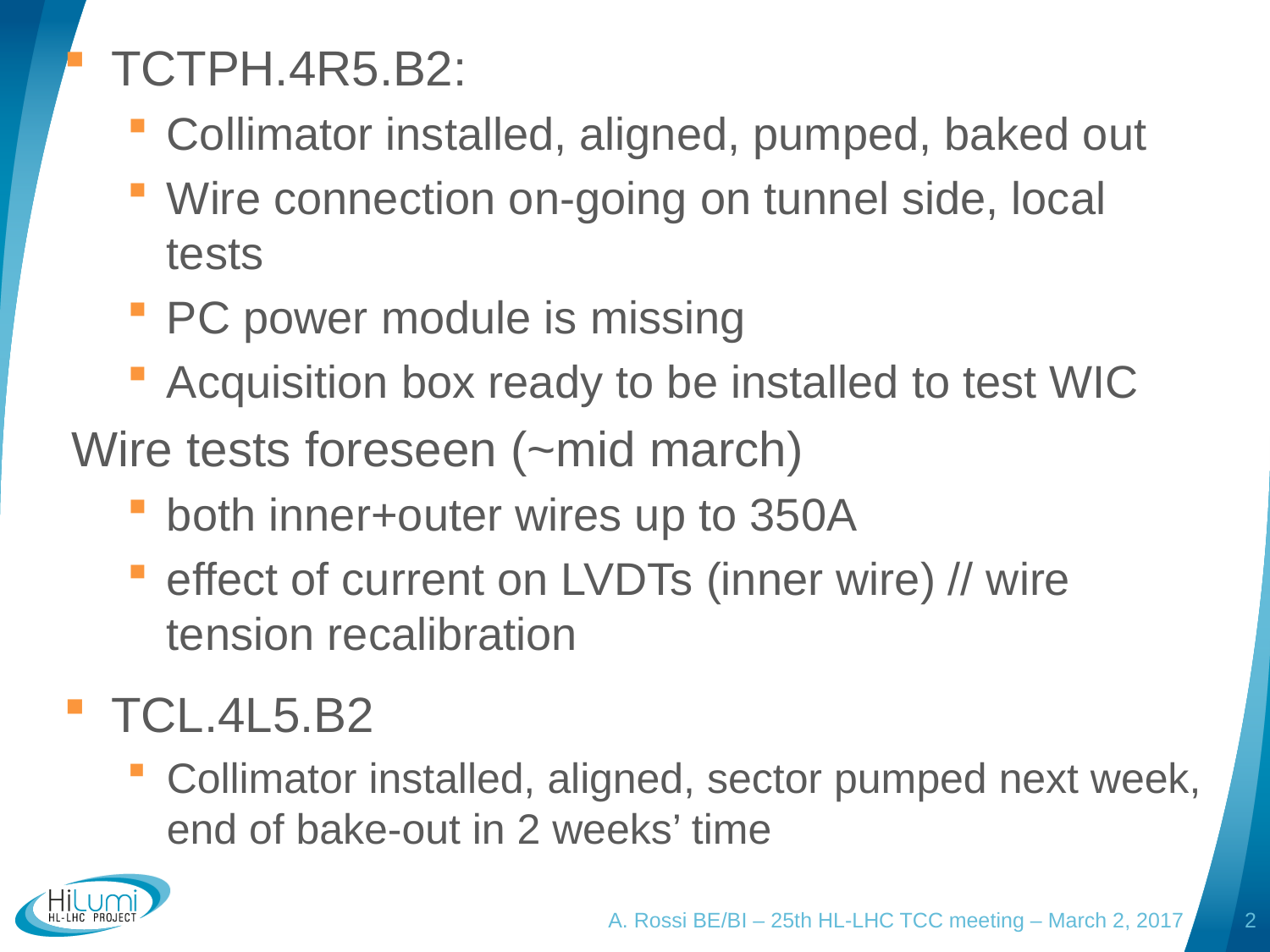

TCTPH.4R5.B2:
Collimator installed, aligned, pumped, baked out
Wire connection on-going on tunnel side, local tests
PC power module is missing
Acquisition box ready to be installed to test WIC
Wire tests foreseen (~mid march)
both inner+outer wires up to 350A
effect of current on LVDTs (inner wire) // wire tension recalibration
TCL.4L5.B2
Collimator installed, aligned, sector pumped next week, end of bake-out in 2 weeks’ time
A. Rossi BE/BI – 25th HL-LHC TCC meeting – March 2, 2017
2